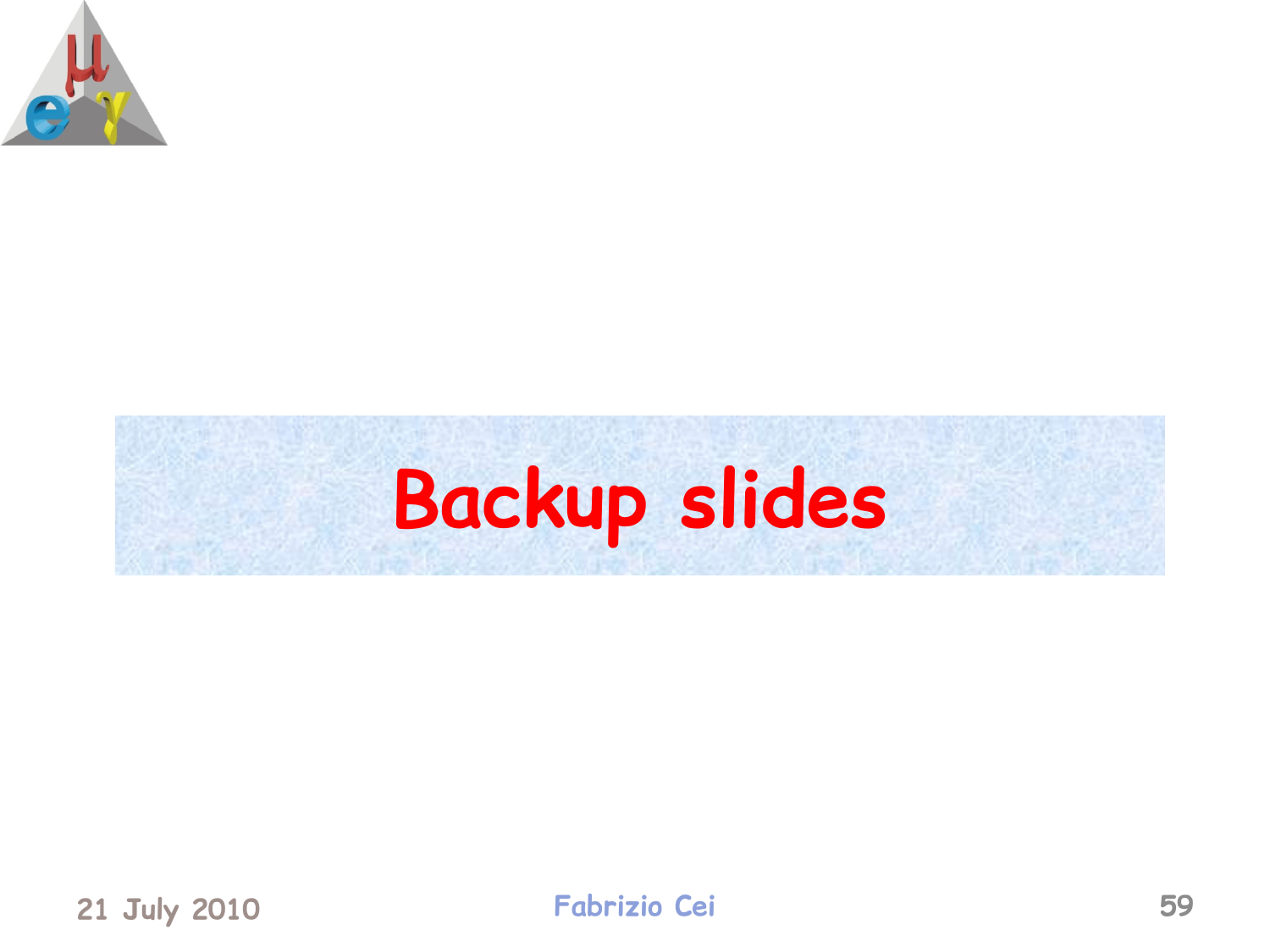

# Backup slides
21 July 2010
Fabrizio Cei
59